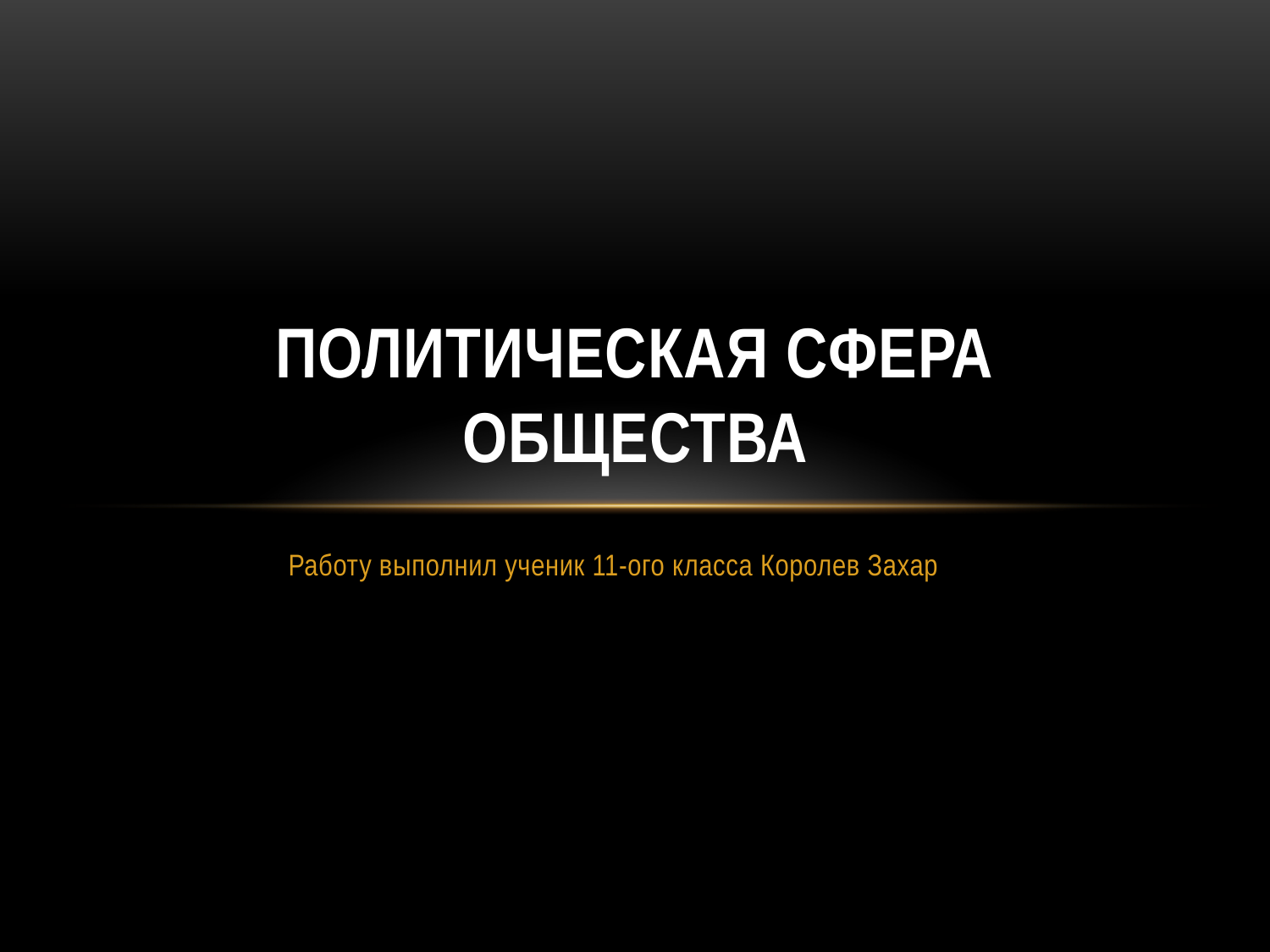

# Политическая сфера общества
Работу выполнил ученик 11-ого класса Королев Захар